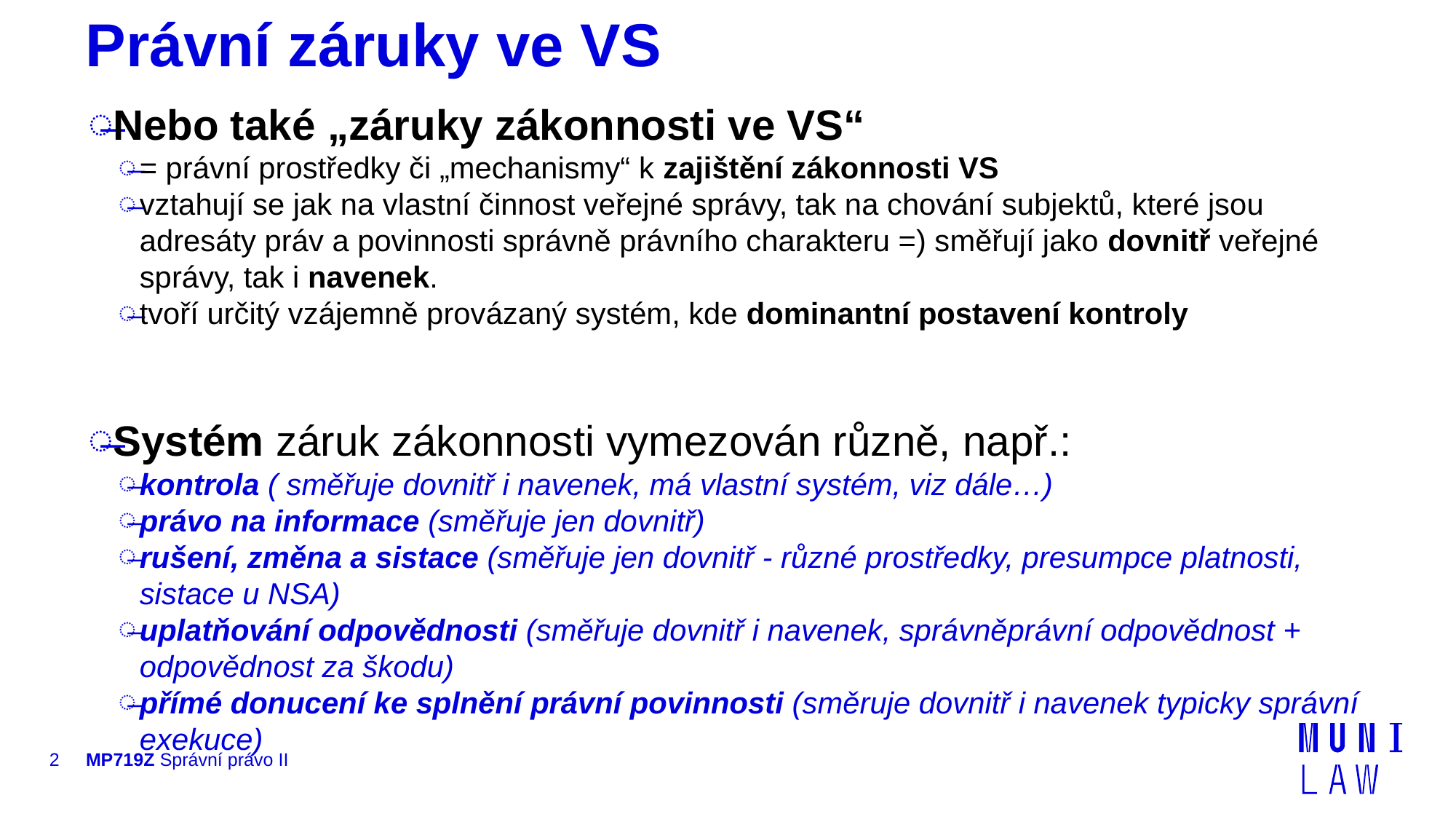

# Právní záruky ve VS
Nebo také „záruky zákonnosti ve VS“
= právní prostředky či „mechanismy“ k zajištění zákonnosti VS
vztahují se jak na vlastní činnost veřejné správy, tak na chování subjektů, které jsou adresáty práv a povinnosti správně právního charakteru =) směřují jako dovnitř veřejné správy, tak i navenek.
tvoří určitý vzájemně provázaný systém, kde dominantní postavení kontroly

Systém záruk zákonnosti vymezován různě, např.:
kontrola ( směřuje dovnitř i navenek, má vlastní systém, viz dále…)
právo na informace (směřuje jen dovnitř)
rušení, změna a sistace (směřuje jen dovnitř - různé prostředky, presumpce platnosti, sistace u NSA)
uplatňování odpovědnosti (směřuje dovnitř i navenek, správněprávní odpovědnost + odpovědnost za škodu)
přímé donucení ke splnění právní povinnosti (směruje dovnitř i navenek typicky správní exekuce)
2
MP719Z Správní právo II